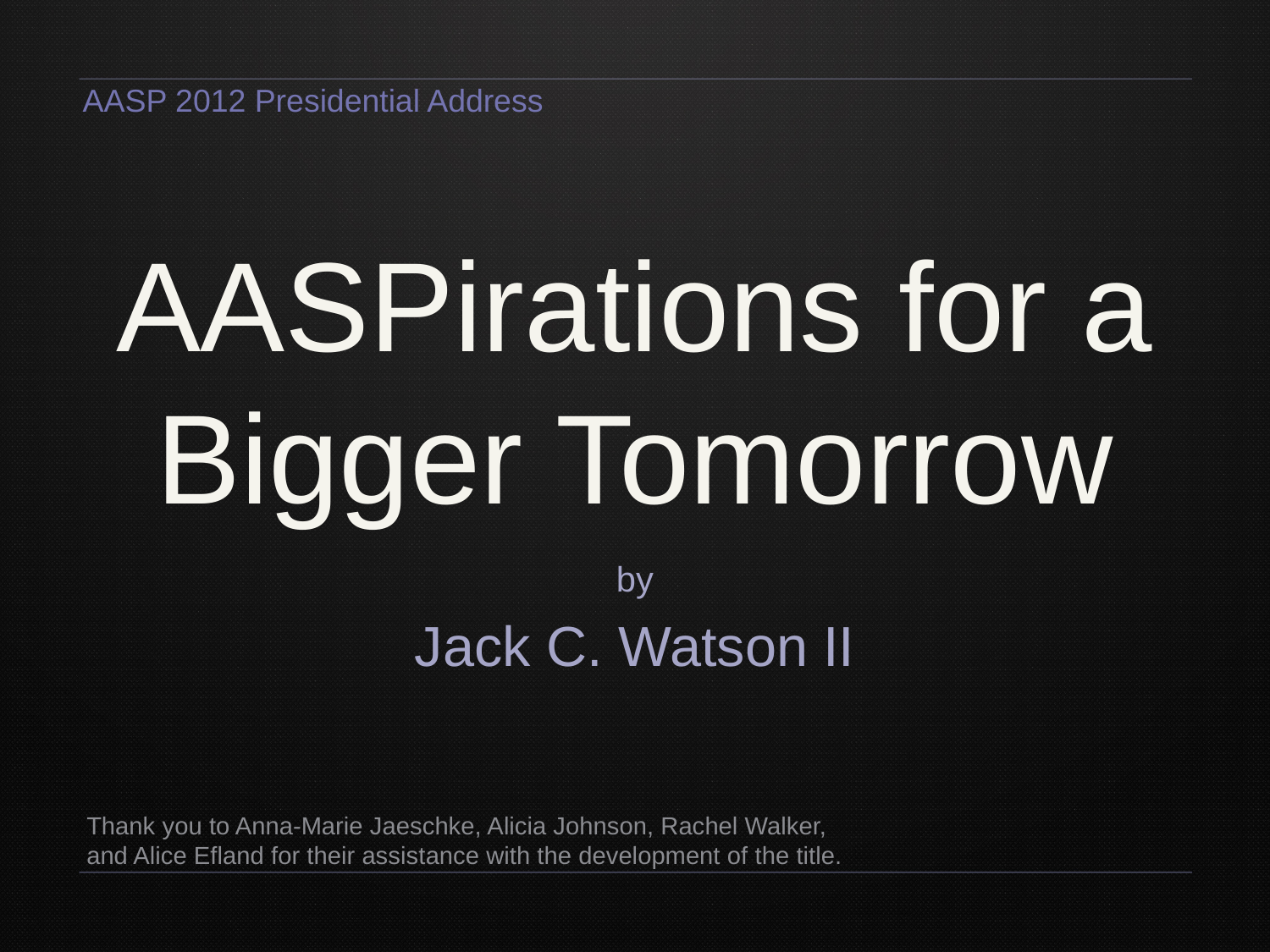

AASP 2012 Presidential Address
# AASPirations for a Bigger Tomorrow
by
Jack C. Watson II
Thank you to Anna-Marie Jaeschke, Alicia Johnson, Rachel Walker,
and Alice Efland for their assistance with the development of the title.